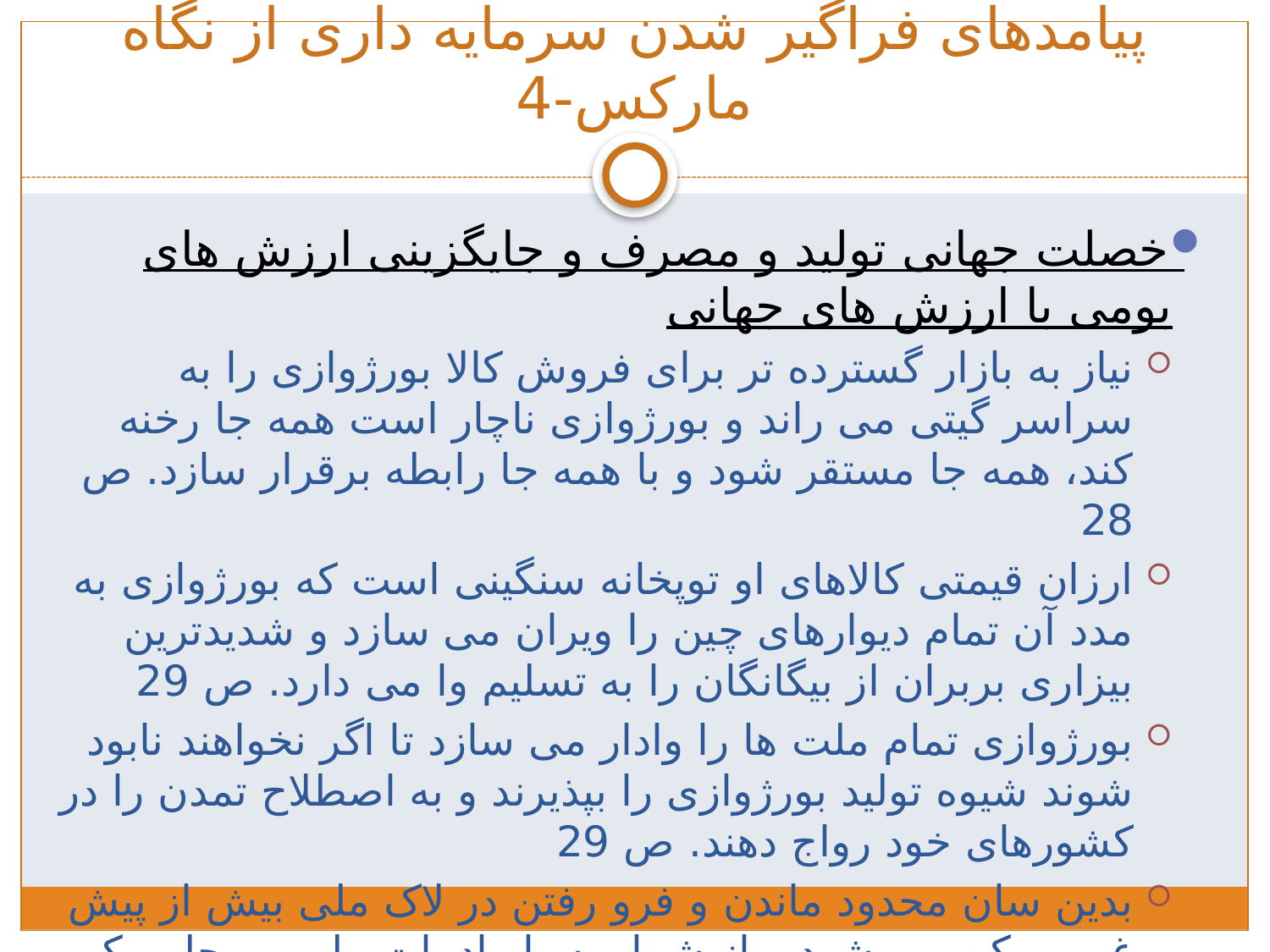

# پیامدهای فراگیر شدن سرمایه داری از نگاه مارکس-4
خصلت جهانی تولید و مصرف و جایگزینی ارزش های بومی با ارزش های جهانی
نیاز به بازار گسترده تر برای فروش کالا بورژوازی را به سراسر گیتی می راند و بورژوازی ناچار است همه جا رخنه کند، همه جا مستقر شود و با همه جا رابطه برقرار سازد. ص 28
ارزان قیمتی کالاهای او توپخانه سنگینی است که بورژوازی به مدد آن تمام دیوارهای چین را ویران می سازد و شدیدترین بیزاری بربران از بیگانگان را به تسلیم وا می دارد. ص 29
بورژوازی تمام ملت ها را وادار می سازد تا اگر نخواهند نابود شوند شیوه تولید بورژوازی را بپذیرند و به اصطلاح تمدن را در کشورهای خود رواج دهند. ص 29
بدین سان محدود ماندن و فرو رفتن در لاک ملی بیش از پیش غیر ممکن می شود و از شمار بسیار ادبیات ملی و محلی یک ادبیات جهانشمول پدید می آید.  ص 29